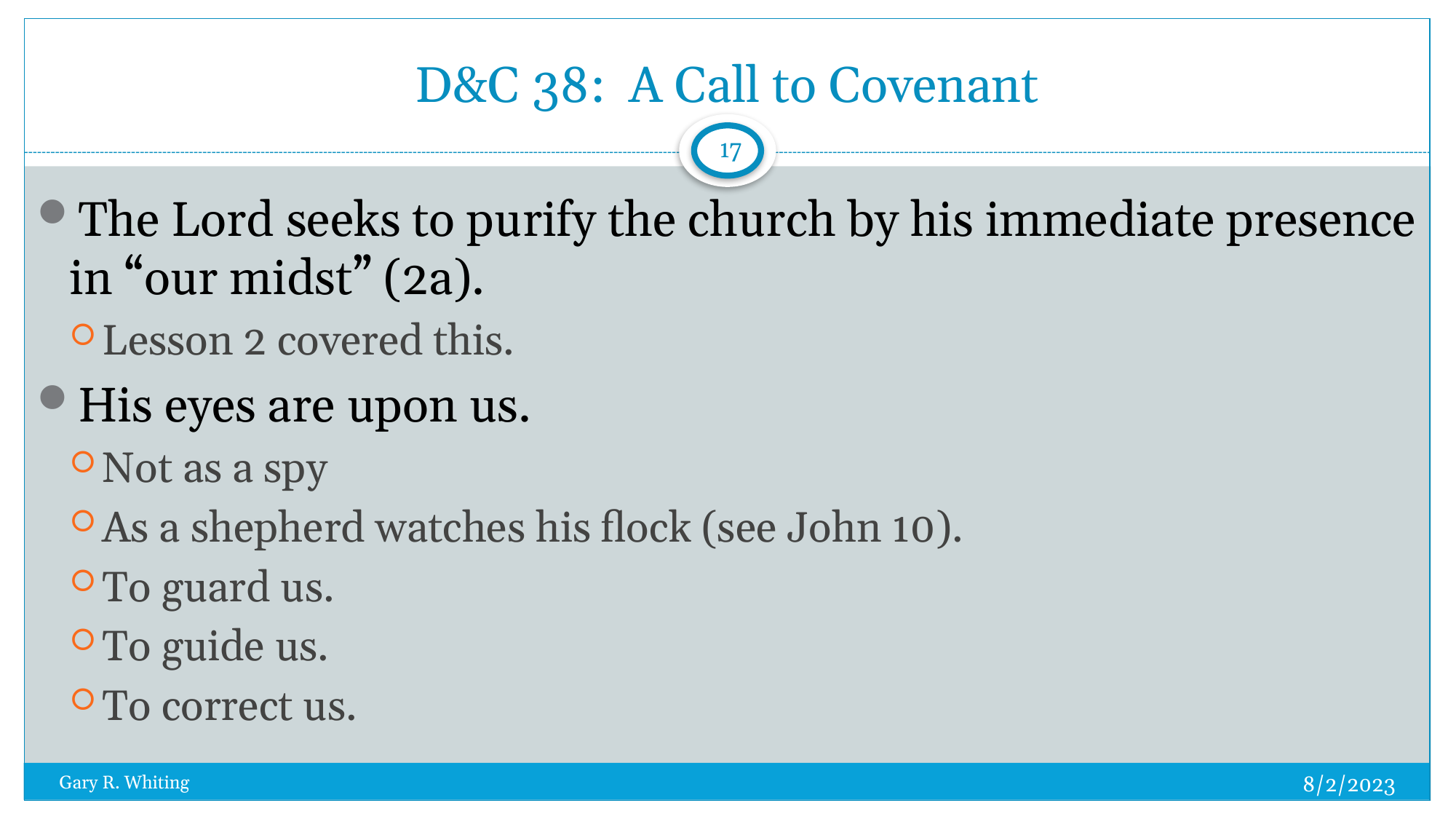

# D&C 38:  A Call to Covenant
17
The Lord seeks to purify the church by his immediate presence in “our midst” (2a).
Lesson 2 covered this.
His eyes are upon us.
Not as a spy
As a shepherd watches his flock (see John 10).
To guard us.
To guide us.
To correct us.
8/2/2023
Gary R. Whiting